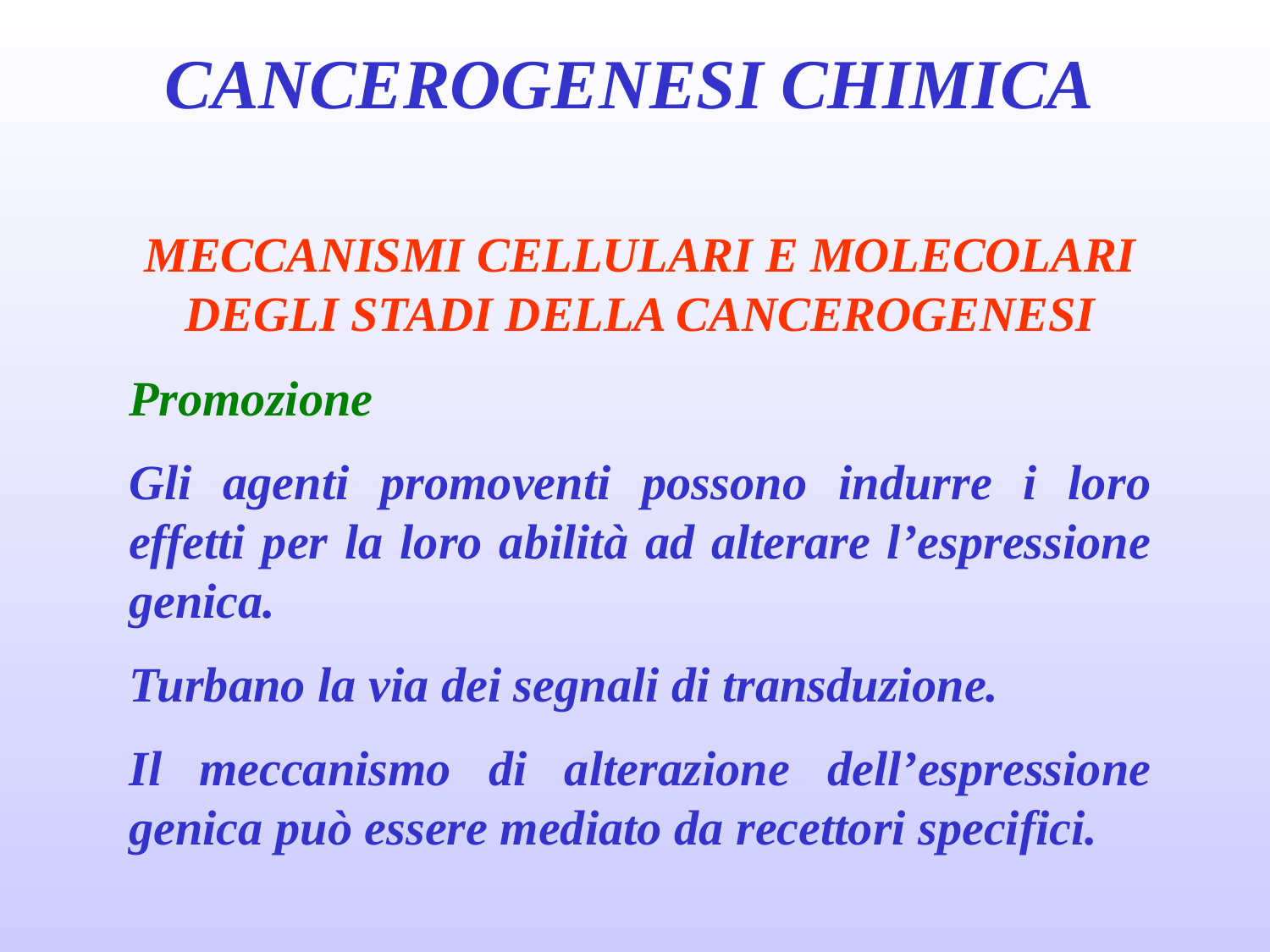

CANCEROGENESI CHIMICA
MECCANISMI CELLULARI E MOLECOLARI DEGLI STADI DELLA CANCEROGENESI
Promozione
Gli agenti promoventi possono indurre i loro effetti per la loro abilità ad alterare l’espressione genica.
Turbano la via dei segnali di transduzione.
Il meccanismo di alterazione dell’espressione genica può essere mediato da recettori specifici.